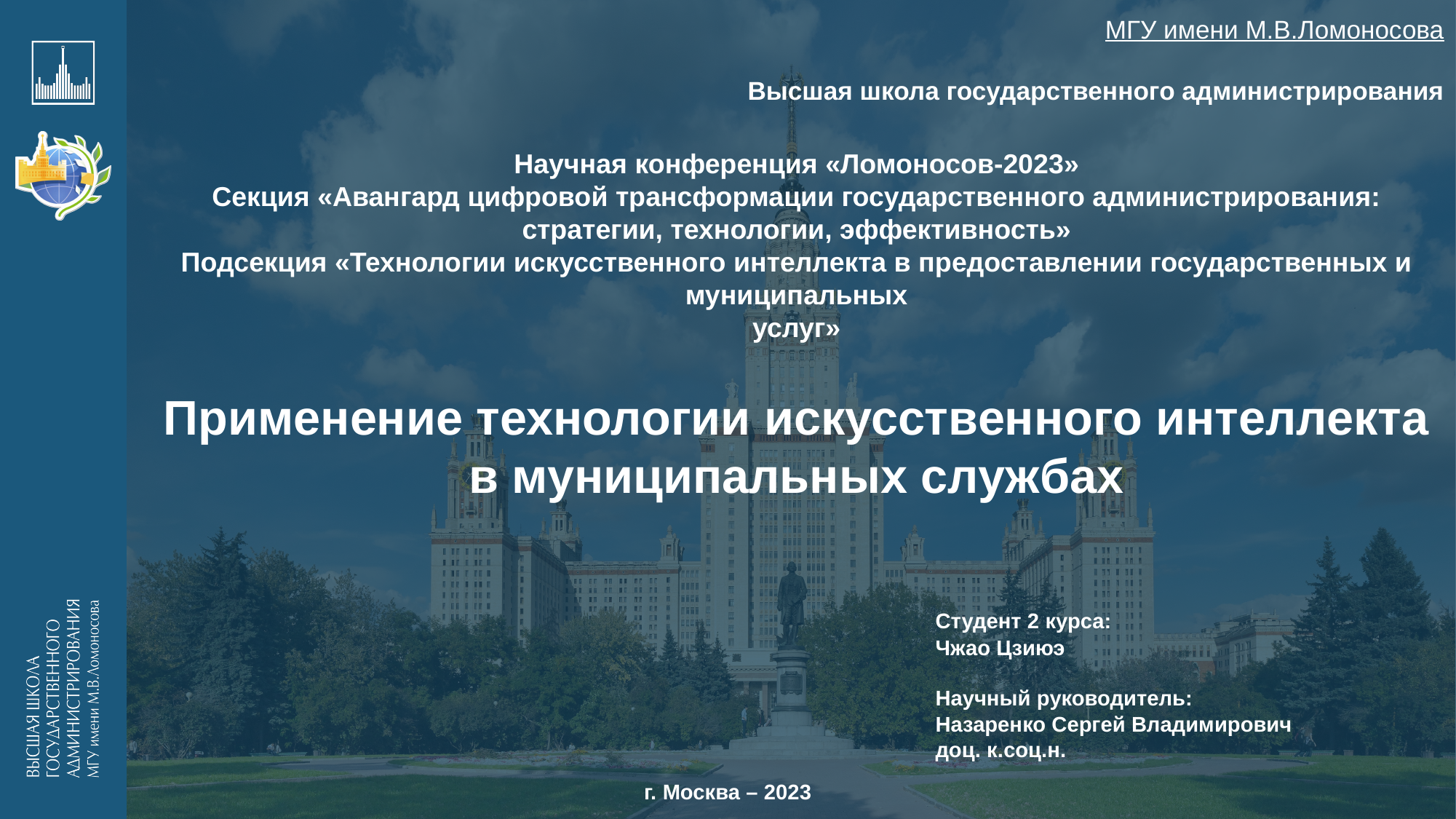

МГУ имени М.В.Ломоносова

Высшая школа государственного администрирования
Научная конференция «Ломоносов-2023»
Секция «Авангард цифровой трансформации государственного администрирования: стратегии, технологии, эффективность»
Подсекция «Технологии искусственного интеллекта в предоставлении государственных и муниципальных
услуг»

Применение технологии искусственного интеллекта в муниципальных службах

						                      Студент 2 курса:
						                      Чжао Цзиюэ

						                      Научный руководитель:
						                      Назаренко Сергей Владимирович
						                      доц. к.соц.н.
г. Москва – 2023